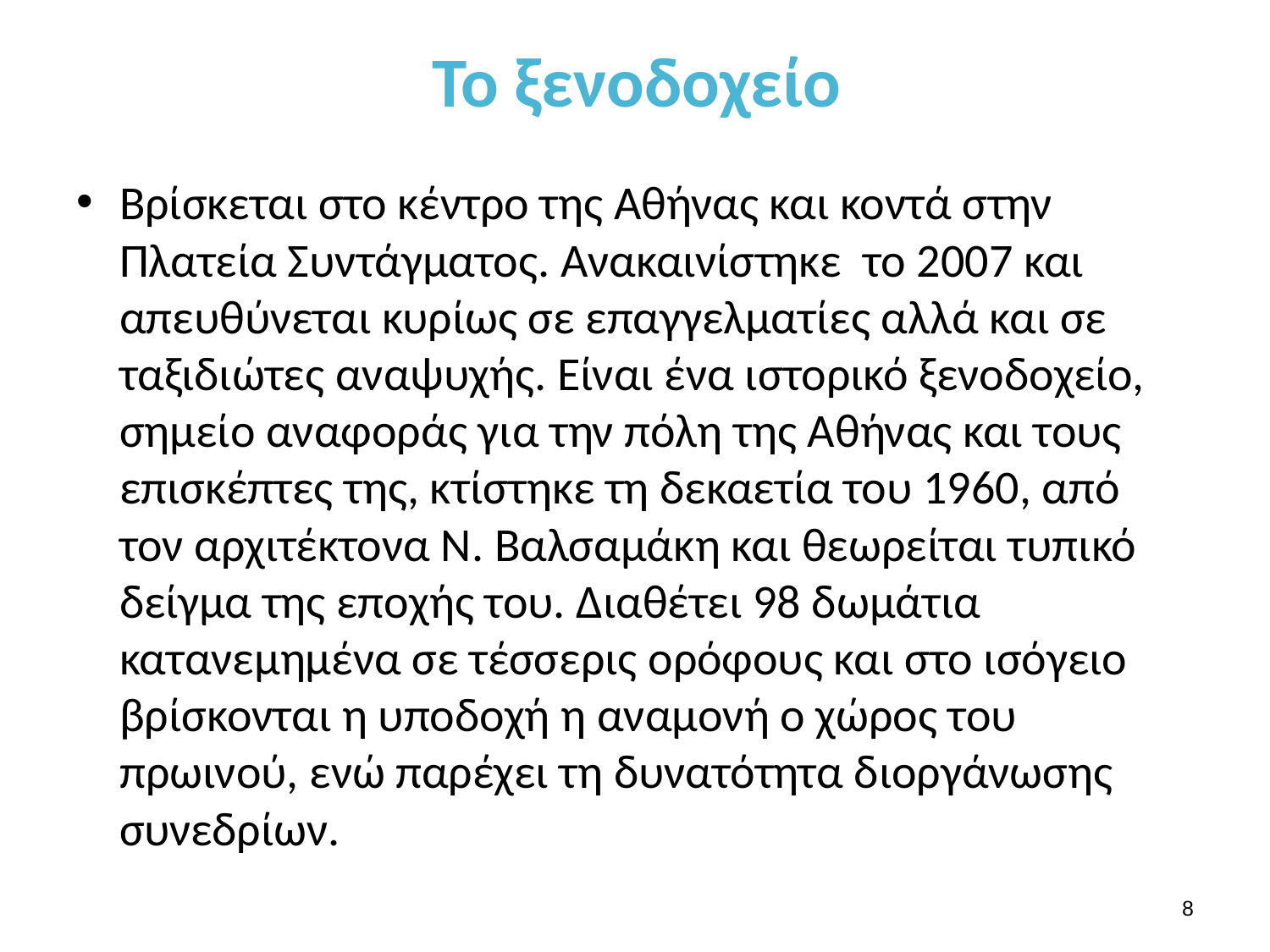

# Το ξενοδοχείο
Βρίσκεται στο κέντρο της Αθήνας και κοντά στην Πλατεία Συντάγματος. Ανακαινίστηκε  το 2007 και απευθύνεται κυρίως σε επαγγελματίες αλλά και σε ταξιδιώτες αναψυχής. Είναι ένα ιστορικό ξενοδοχείο, σημείο αναφοράς για την πόλη της Αθήνας και τους επισκέπτες της, κτίστηκε τη δεκαετία του 1960, από τον αρχιτέκτονα Ν. Βαλσαμάκη και θεωρείται τυπικό δείγμα της εποχής του. Διαθέτει 98 δωμάτια κατανεμημένα σε τέσσερις ορόφους και στο ισόγειο βρίσκονται η υποδοχή η αναμονή ο χώρος του πρωινού, ενώ παρέχει τη δυνατότητα διοργάνωσης συνεδρίων.
8